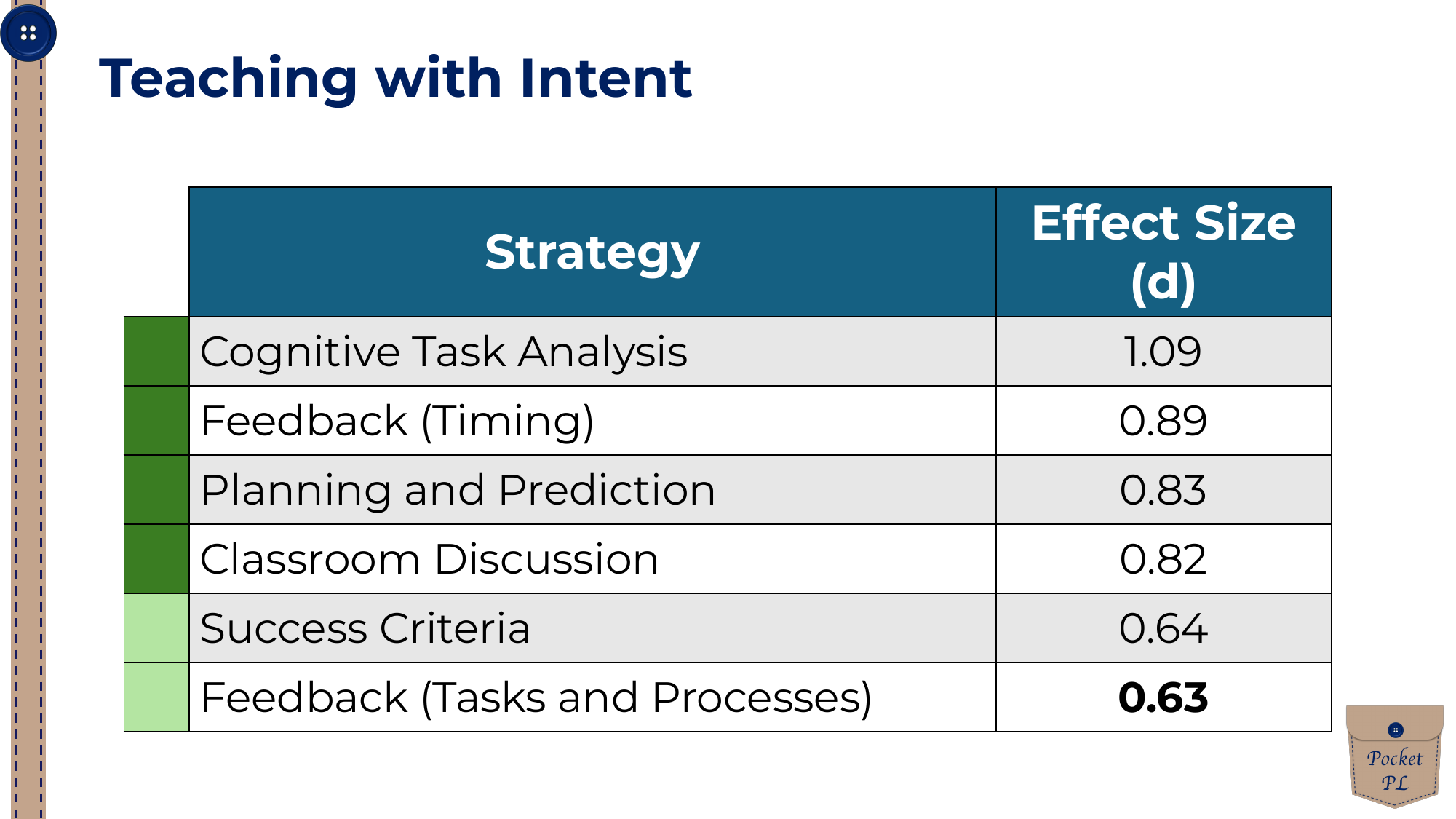

Teaching with Intent

|  | Strategy | Effect Size (d) |
| --- | --- | --- |
|  | Cognitive Task Analysis | 1.09 |
|  | Feedback (Timing) | 0.89 |
|  | Planning and Prediction | 0.83 |
|  | Classroom Discussion | 0.82 |
|  | Success Criteria | 0.64 |
|  | Feedback (Tasks and Processes) | 0.63 |